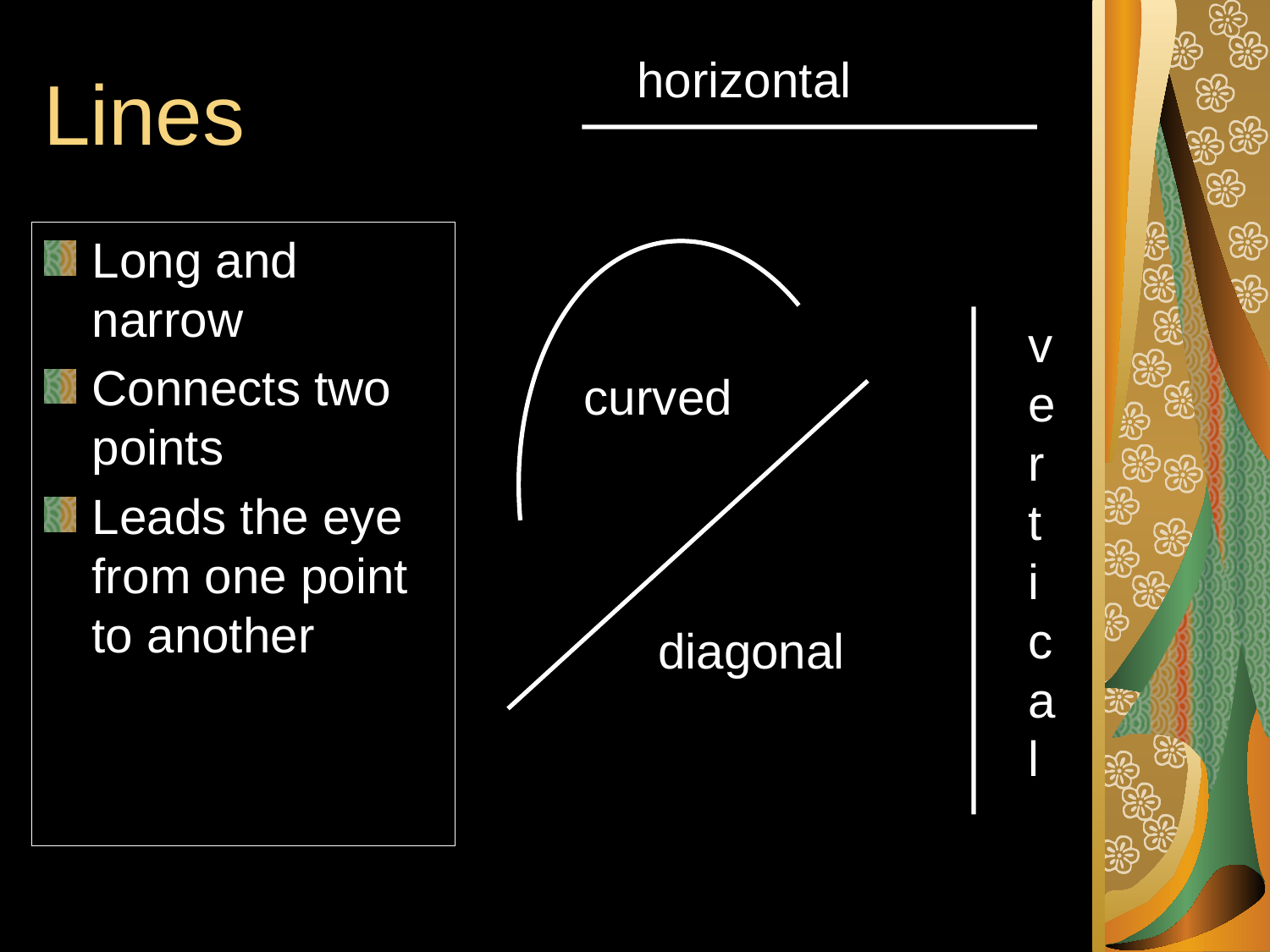

Lines
horizontal

Long and narrow
Connects two points
Leads the eye from one point to another

vertical
curved

diagonal